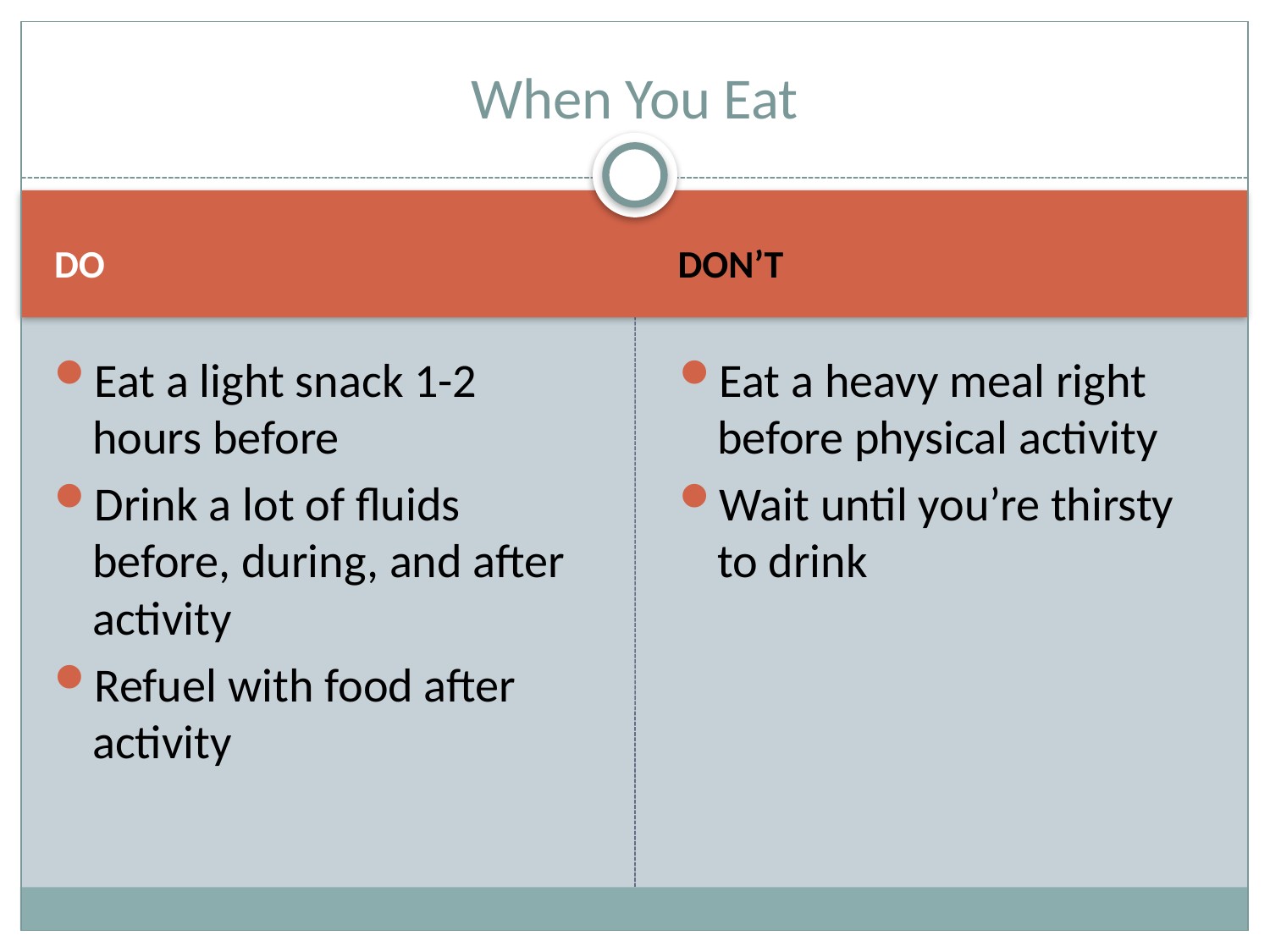

# When You Eat
DO
DON’T
Eat a light snack 1-2 hours before
Drink a lot of fluids before, during, and after activity
Refuel with food after activity
Eat a heavy meal right before physical activity
Wait until you’re thirsty to drink